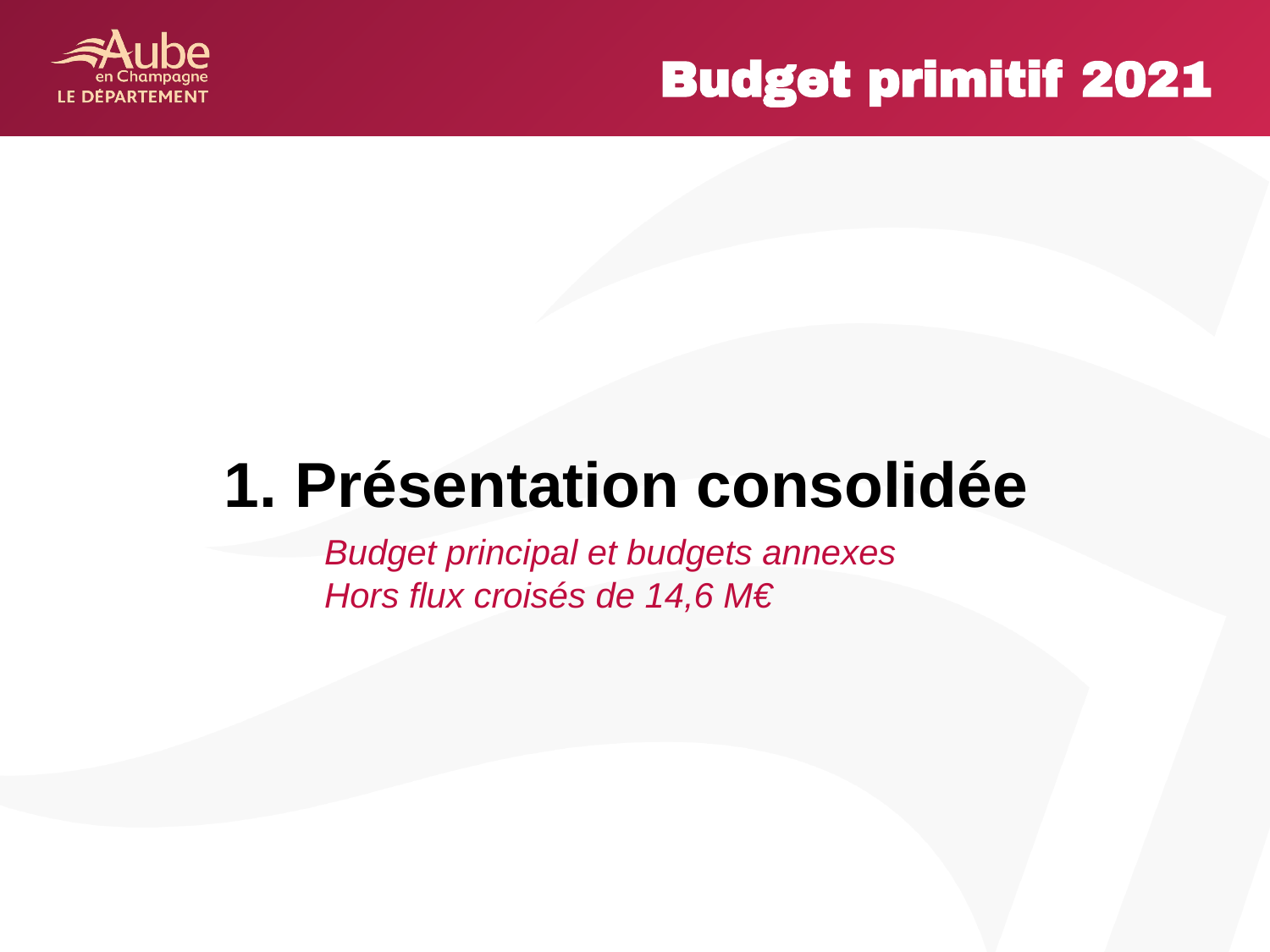

Budget primitif 2021
1. Présentation consolidée
	Budget principal et budgets annexes
	Hors flux croisés de 14,6 M€